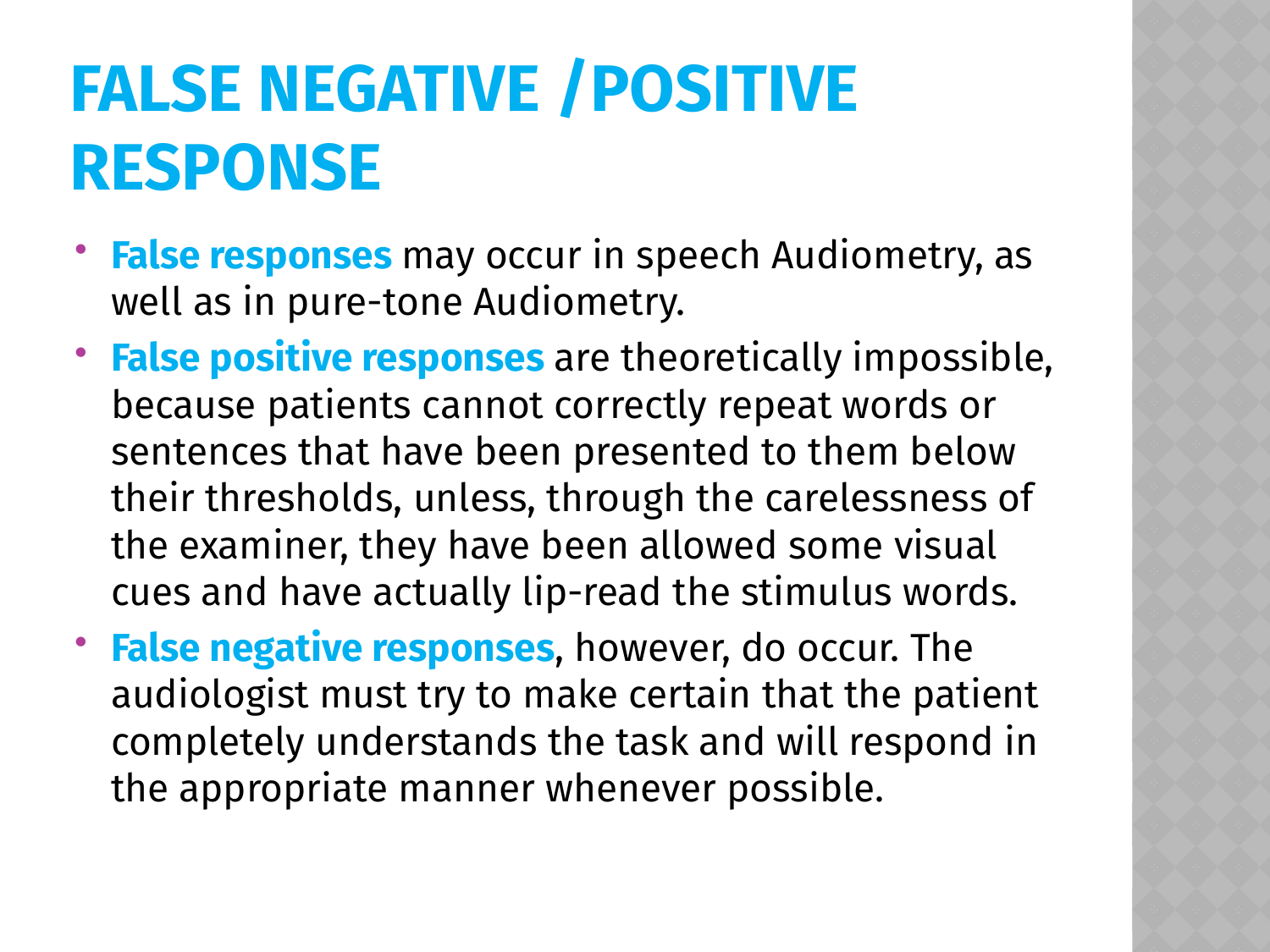

# FALSE NEGATIVE /POSITIVE RESPONSE
False responses may occur in speech Audiometry, as well as in pure-tone Audiometry.
False positive responses are theoretically impossible, because patients cannot correctly repeat words or sentences that have been presented to them below their thresholds, unless, through the carelessness of the examiner, they have been allowed some visual cues and have actually lip-read the stimulus words.
False negative responses, however, do occur. The audiologist must try to make certain that the patient completely understands the task and will respond in the appropriate manner whenever possible.